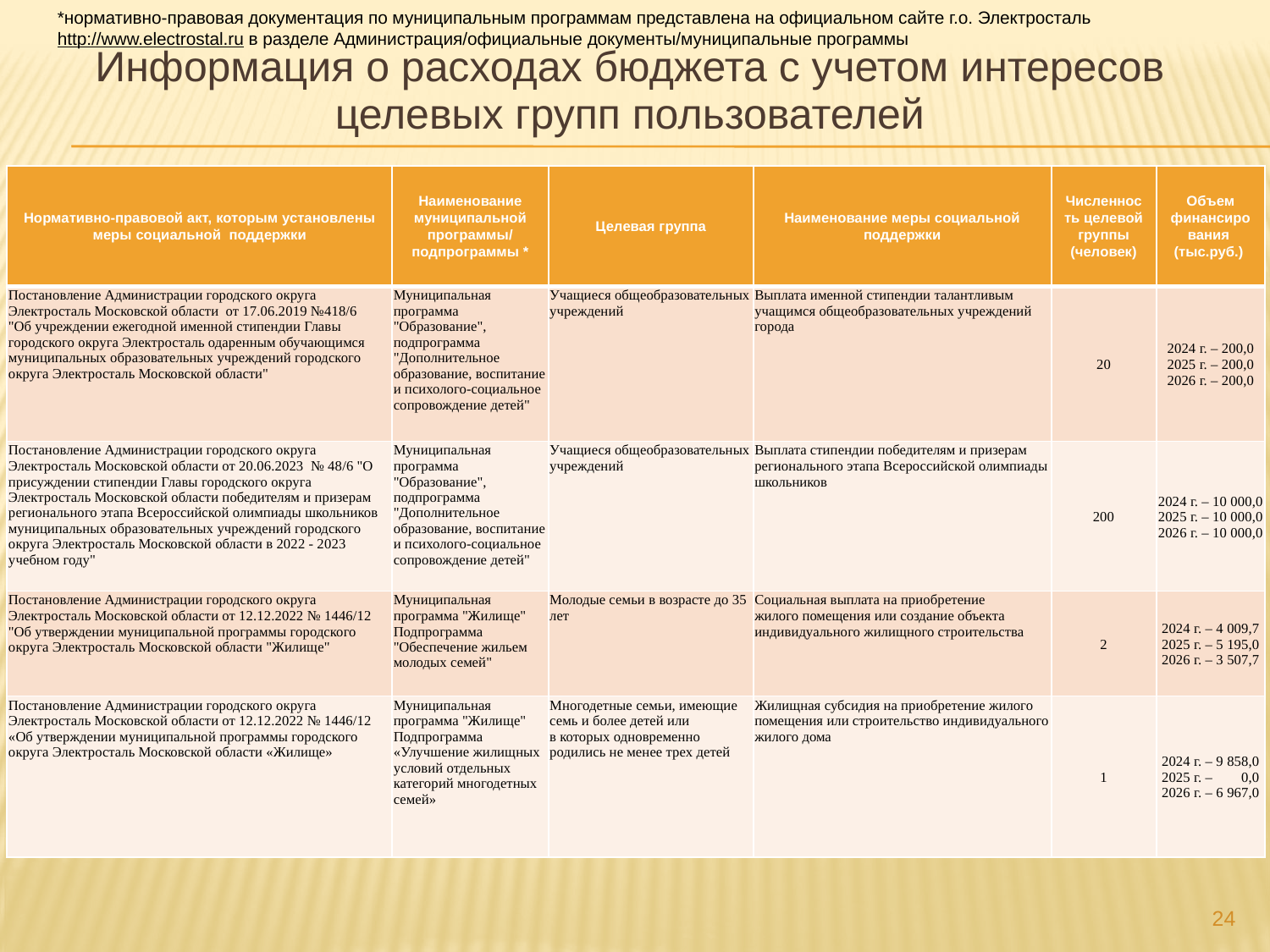

*нормативно-правовая документация по муниципальным программам представлена на официальном сайте г.о. Электросталь http://www.electrostal.ru в разделе Администрация/официальные документы/муниципальные программы
# Информация о расходах бюджета с учетом интересов целевых групп пользователей
| Нормативно-правовой акт, которым установлены меры социальной поддержки | Наименование муниципальной программы/ подпрограммы \* | Целевая группа | Наименование меры социальной поддержки | Численность целевой группы (человек) | Объем финансирования (тыс.руб.) |
| --- | --- | --- | --- | --- | --- |
| Постановление Администрации городского округа Электросталь Московской области от 17.06.2019 №418/6 "Об учреждении ежегодной именной стипендии Главы городского округа Электросталь одаренным обучающимся муниципальных образовательных учреждений городского округа Электросталь Московской области" | Муниципальная программа "Образование", подпрограмма "Дополнительное образование, воспитание и психолого-социальное сопровождение детей" | Учащиеся общеобразовательных учреждений | Выплата именной стипендии талантливым учащимся общеобразовательных учреждений города | 20 | 2024 г. – 200,0 2025 г. – 200,0 2026 г. – 200,0 |
| Постановление Администрации городского округа Электросталь Московской области от 20.06.2023 № 48/6 "О присуждении стипендии Главы городского округа Электросталь Московской области победителям и призерам регионального этапа Всероссийской олимпиады школьников муниципальных образовательных учреждений городского округа Электросталь Московской области в 2022 - 2023 учебном году" | Муниципальная программа "Образование", подпрограмма "Дополнительное образование, воспитание и психолого-социальное сопровождение детей" | Учащиеся общеобразовательных учреждений | Выплата стипендии победителям и призерам регионального этапа Всероссийской олимпиады школьников | 200 | 2024 г. – 10 000,0 2025 г. – 10 000,0 2026 г. – 10 000,0 |
| Постановление Администрации городского округа Электросталь Московской области от 12.12.2022 № 1446/12 "Об утверждении муниципальной программы городского округа Электросталь Московской области "Жилище" | Муниципальная программа "Жилище"   Подпрограмма "Обеспечение жильем молодых семей" | Молодые семьи в возрасте до 35 лет | Социальная выплата на приобретение жилого помещения или создание объекта индивидуального жилищного строительства | 2 | 2024 г. – 4 009,7 2025 г. – 5 195,0 2026 г. – 3 507,7 |
| Постановление Администрации городского округа Электросталь Московской области от 12.12.2022 № 1446/12 «Об утверждении муниципальной программы городского округа Электросталь Московской области «Жилище» | Муниципальная программа "Жилище"   Подпрограмма «Улучшение жилищных условий отдельных категорий многодетных семей» | Многодетные семьи, имеющие семь и более детей или в которых одновременно родились не менее трех детей | Жилищная субсидия на приобретение жилого помещения или строительство индивидуального жилого дома | 1 | 2024 г. – 9 858,0 2025 г. – 0,0 2026 г. – 6 967,0 |
24